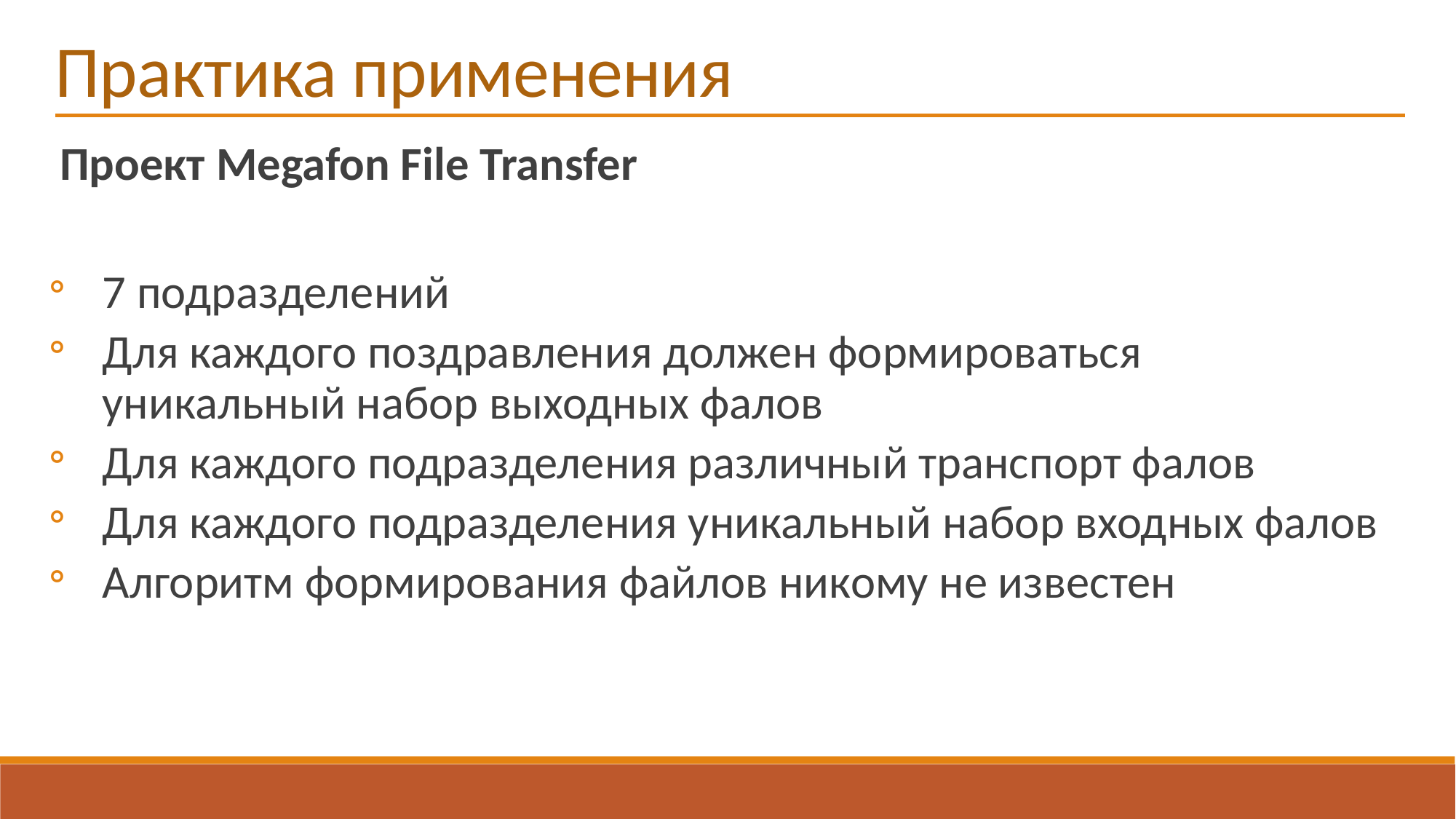

Практика применения
Проект Megafon File Transfer

7 подразделений
Для каждого поздравления должен формироваться уникальный набор выходных фалов
Для каждого подразделения различный транспорт фалов
Для каждого подразделения уникальный набор входных фалов
Алгоритм формирования файлов никому не известен